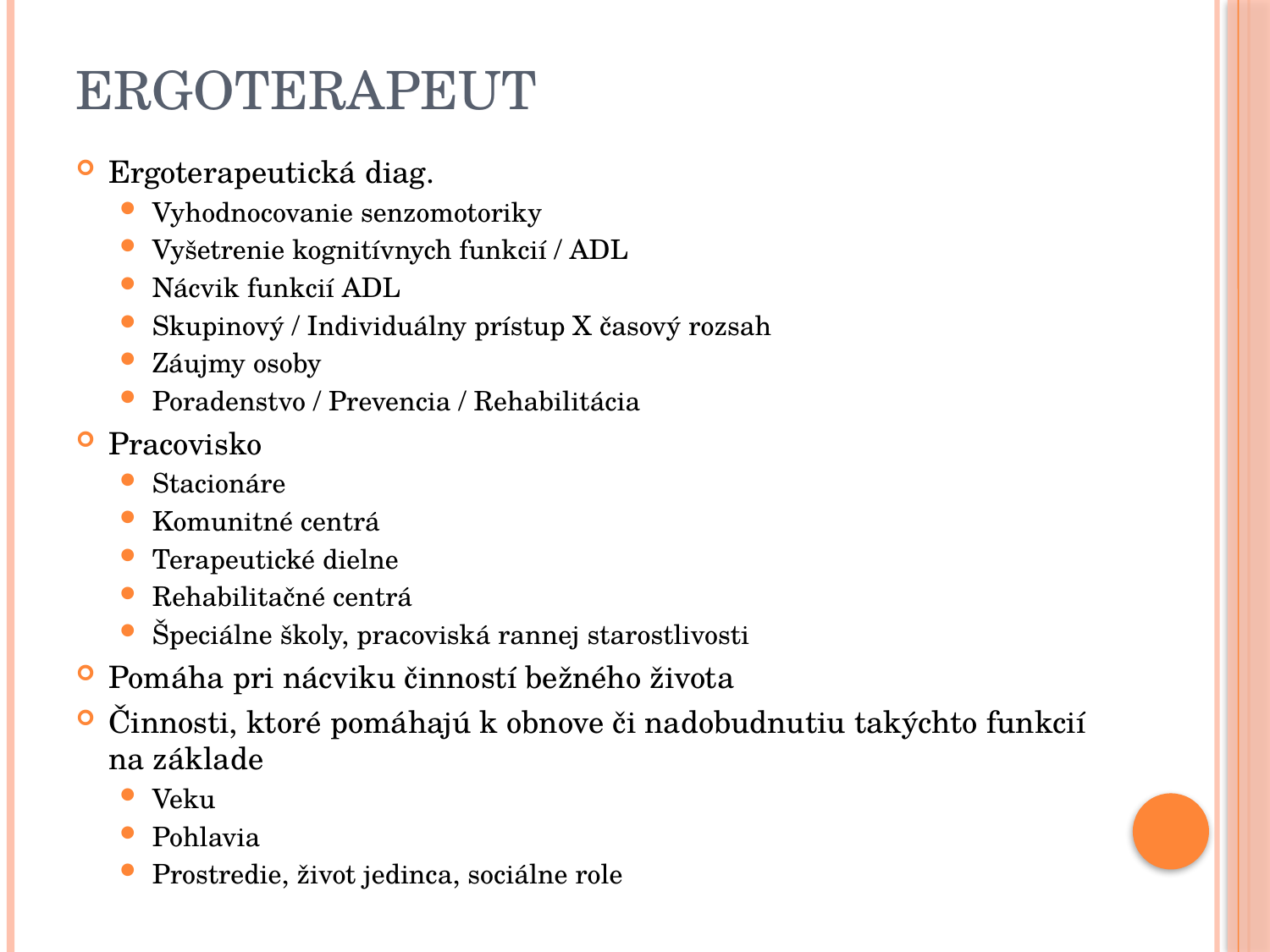

# Ergoterapeut
Ergoterapeutická diag.
Vyhodnocovanie senzomotoriky
Vyšetrenie kognitívnych funkcií / ADL
Nácvik funkcií ADL
Skupinový / Individuálny prístup X časový rozsah
Záujmy osoby
Poradenstvo / Prevencia / Rehabilitácia
Pracovisko
Stacionáre
Komunitné centrá
Terapeutické dielne
Rehabilitačné centrá
Špeciálne školy, pracoviská rannej starostlivosti
Pomáha pri nácviku činností bežného života
Činnosti, ktoré pomáhajú k obnove či nadobudnutiu takýchto funkcií na základe
Veku
Pohlavia
Prostredie, život jedinca, sociálne role